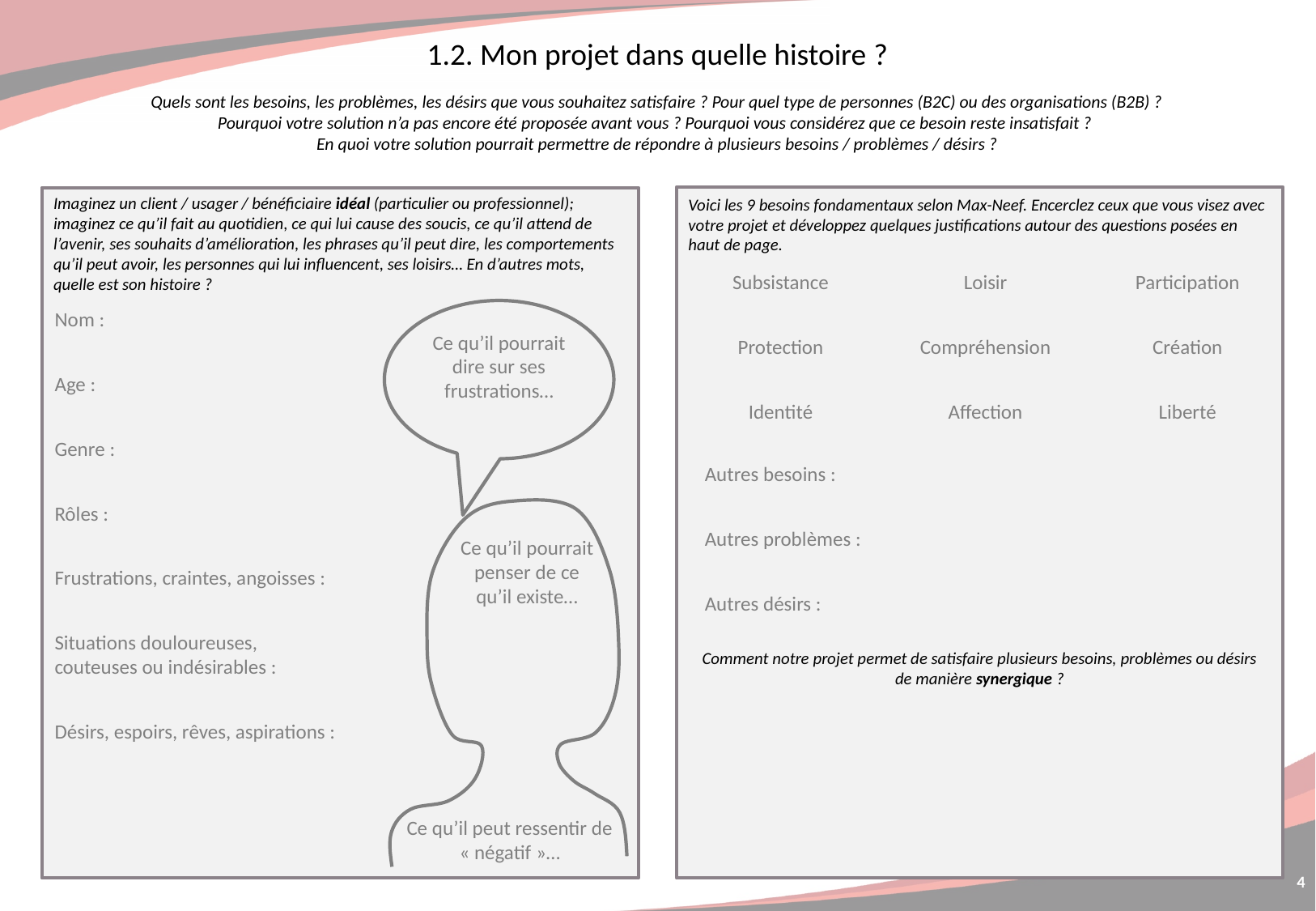

1.2. Mon projet dans quelle histoire ?
Quels sont les besoins, les problèmes, les désirs que vous souhaitez satisfaire ? Pour quel type de personnes (B2C) ou des organisations (B2B) ?
Pourquoi votre solution n’a pas encore été proposée avant vous ? Pourquoi vous considérez que ce besoin reste insatisfait ?
En quoi votre solution pourrait permettre de répondre à plusieurs besoins / problèmes / désirs ?
Imaginez un client / usager / bénéficiaire idéal (particulier ou professionnel); imaginez ce qu’il fait au quotidien, ce qui lui cause des soucis, ce qu’il attend de l’avenir, ses souhaits d’amélioration, les phrases qu’il peut dire, les comportements qu’il peut avoir, les personnes qui lui influencent, ses loisirs… En d’autres mots, quelle est son histoire ?

Voici les 9 besoins fondamentaux selon Max-Neef. Encerclez ceux que vous visez avec votre projet et développez quelques justifications autour des questions posées en haut de page.
Loisir
Compréhension
Affection
Subsistance
Protection
Identité
Participation
Création
Liberté
Nom :
Age :
Genre :
Rôles :
Frustrations, craintes, angoisses :
Situations douloureuses, couteuses ou indésirables :
Désirs, espoirs, rêves, aspirations :
Ce qu’il pourrait dire sur ses frustrations…
Autres besoins :
Autres problèmes :
Autres désirs :

Ce qu’il pourrait penser de ce qu’il existe…
Comment notre projet permet de satisfaire plusieurs besoins, problèmes ou désirs de manière synergique ?
Ce qu’il peut ressentir de « négatif »…
4